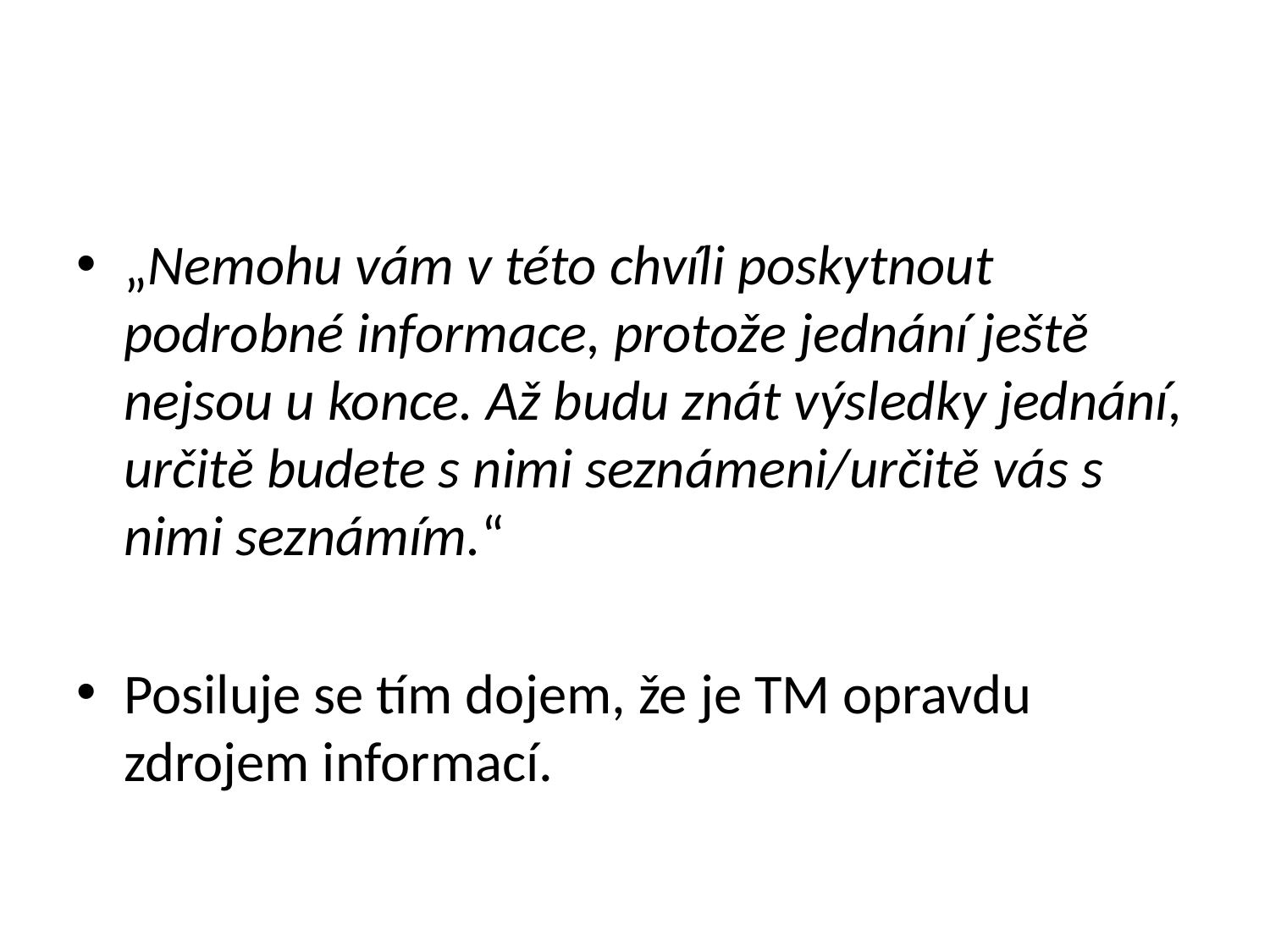

#
„Nemohu vám v této chvíli poskytnout podrobné informace, protože jednání ještě nejsou u konce. Až budu znát výsledky jednání, určitě budete s nimi seznámeni/určitě vás s nimi seznámím.“

Posiluje se tím dojem, že je TM opravdu zdrojem informací.